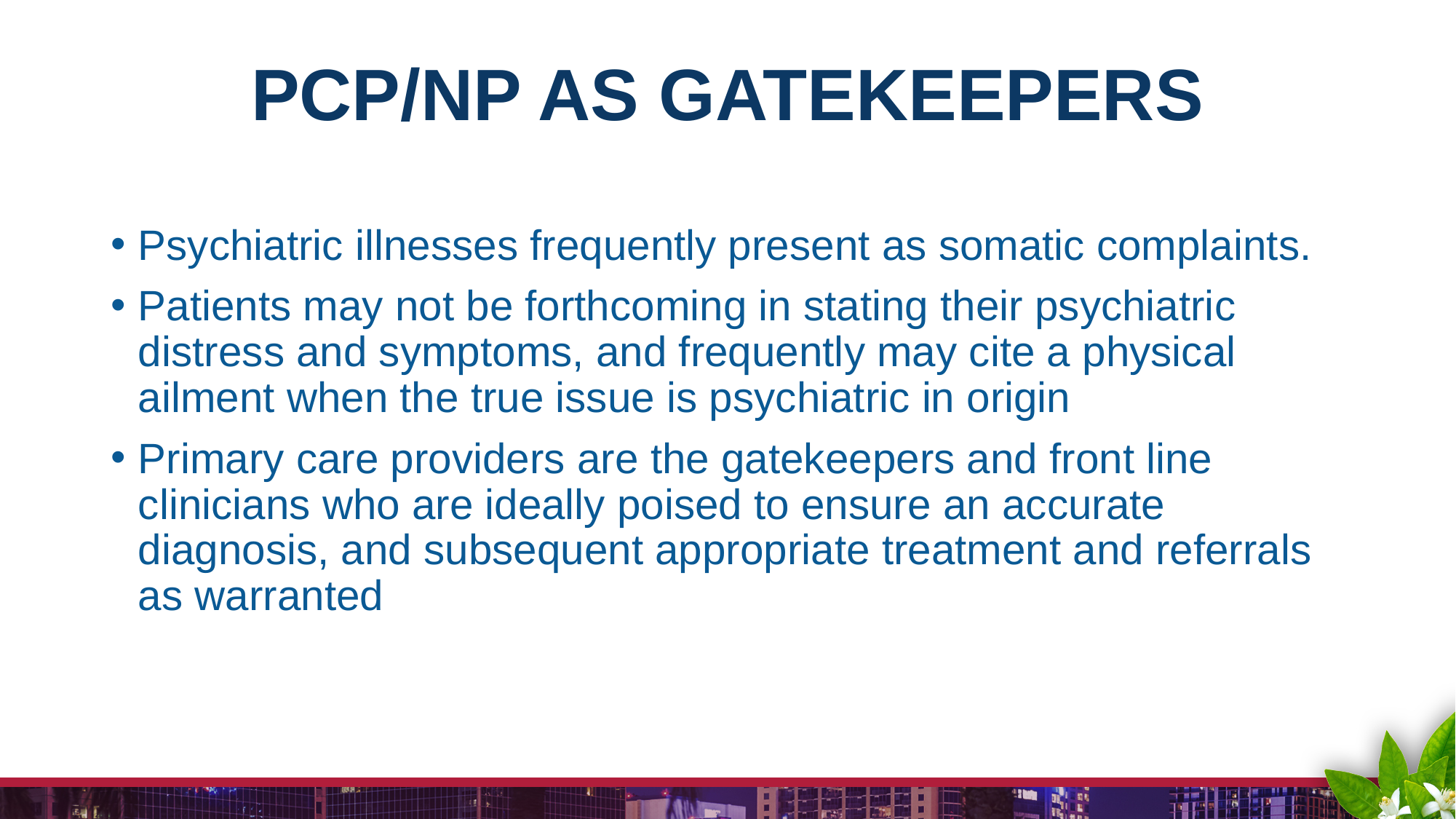

# PCP/NP as gatekeepers
Psychiatric illnesses frequently present as somatic complaints.
Patients may not be forthcoming in stating their psychiatric distress and symptoms, and frequently may cite a physical ailment when the true issue is psychiatric in origin
Primary care providers are the gatekeepers and front line clinicians who are ideally poised to ensure an accurate diagnosis, and subsequent appropriate treatment and referrals as warranted